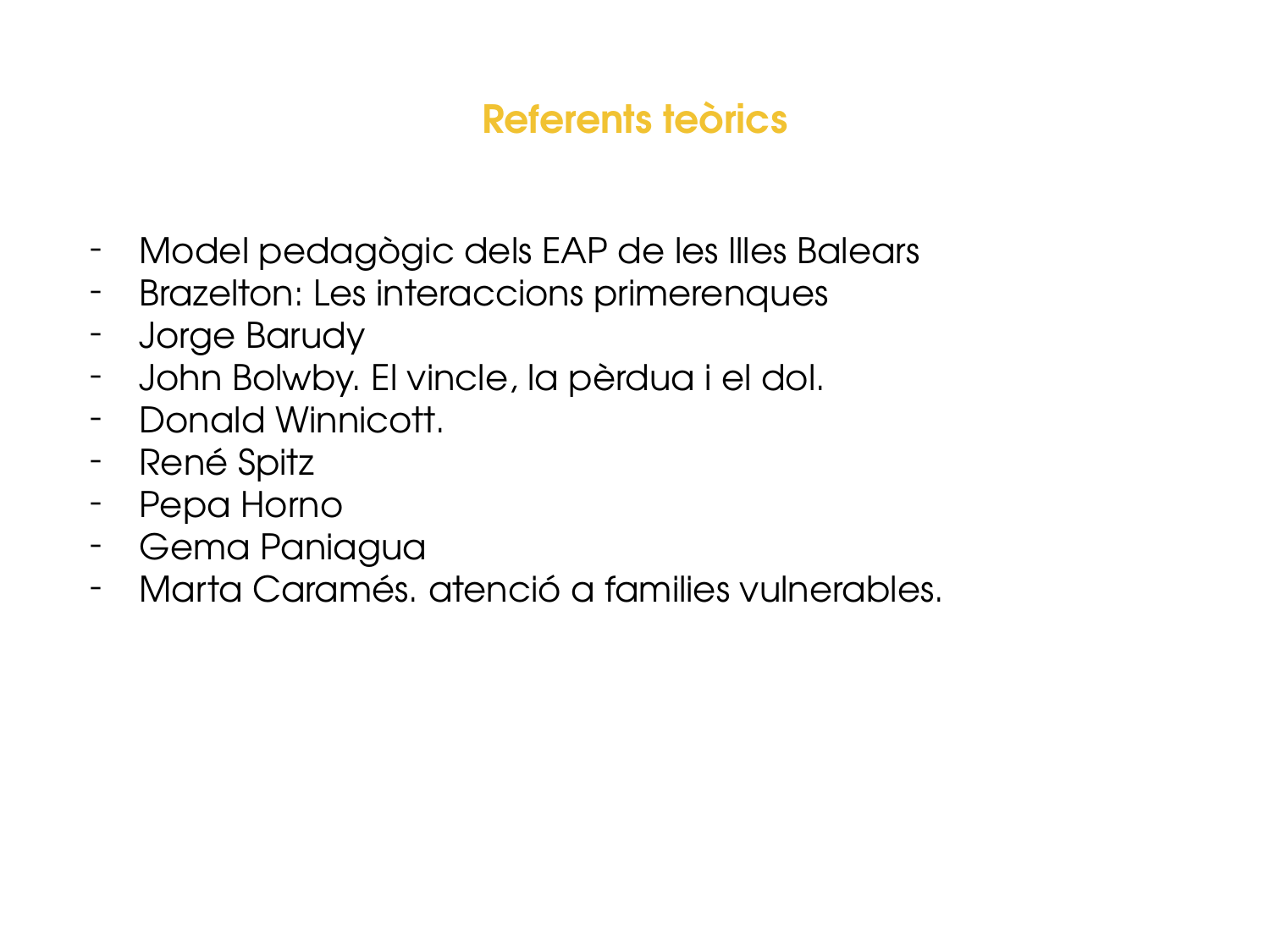

# Referents teòrics
Model pedagògic dels EAP de les Illes Balears
Brazelton: Les interaccions primerenques
Jorge Barudy
John Bolwby. El vincle, la pèrdua i el dol.
Donald Winnicott.
René Spitz
Pepa Horno
Gema Paniagua
Marta Caramés. atenció a families vulnerables.